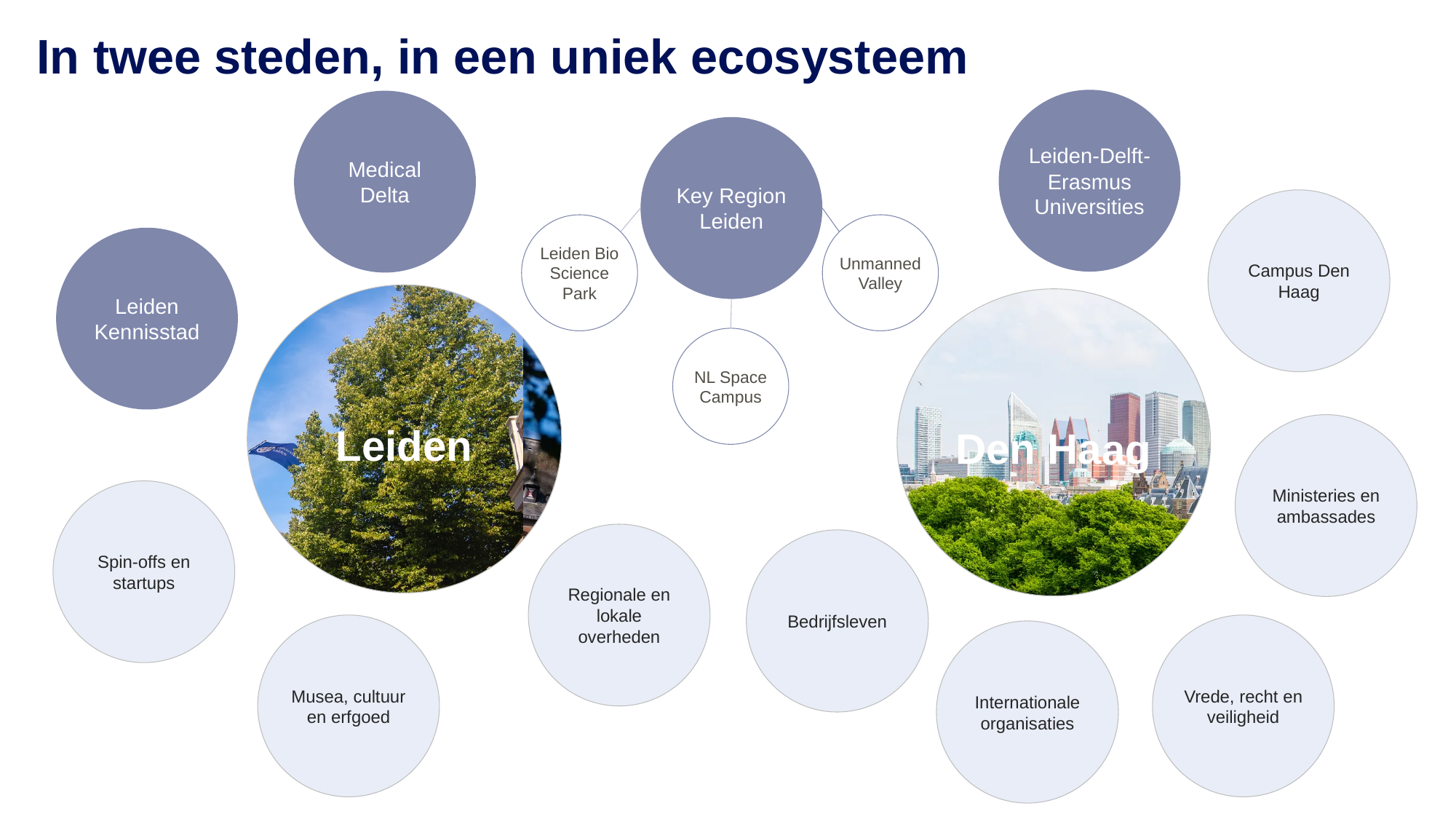

# In twee steden, in een uniek ecosysteem
Leiden-Delft-Erasmus Universities
Medical Delta
Key Region Leiden
Campus Den Haag
Leiden Bio Science Park
Unmanned Valley
Leiden Kennisstad
Leiden
Den Haag
NL Space Campus
Ministeries en ambassades
Spin-offs en startups
Regionale en lokale overheden
Bedrijfsleven
Musea, cultuur en erfgoed
Vrede, recht en veiligheid
Internationale
organisaties